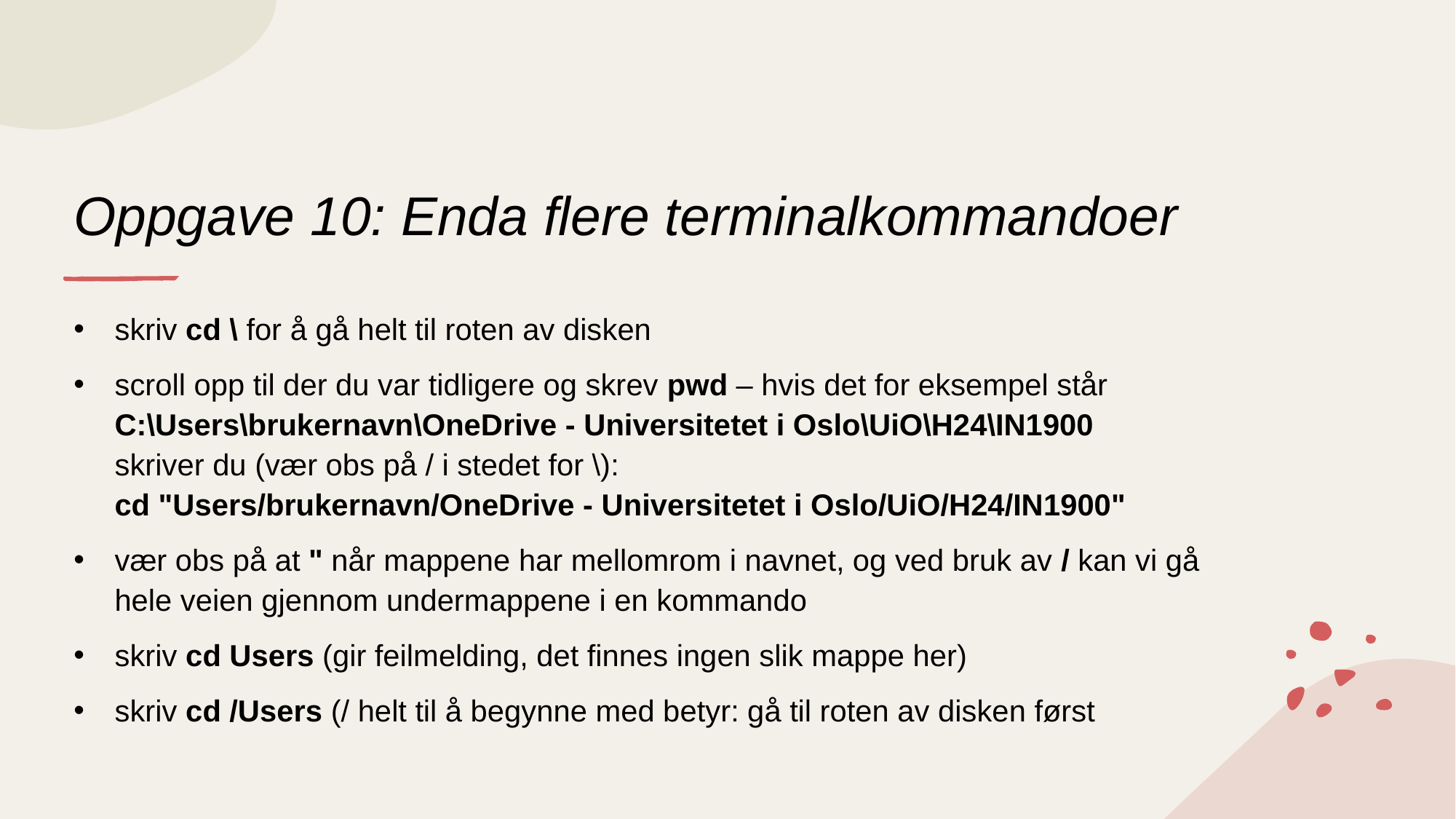

# Oppgave 10: Enda flere terminalkommandoer
skriv cd \ for å gå helt til roten av disken
scroll opp til der du var tidligere og skrev pwd – hvis det for eksempel står
C:\Users\brukernavn\OneDrive - Universitetet i Oslo\UiO\H24\IN1900
skriver du (vær obs på / i stedet for \):
cd "Users/brukernavn/OneDrive - Universitetet i Oslo/UiO/H24/IN1900"
vær obs på at " når mappene har mellomrom i navnet, og ved bruk av / kan vi gå hele veien gjennom undermappene i en kommando
skriv cd Users (gir feilmelding, det finnes ingen slik mappe her)
skriv cd /Users (/ helt til å begynne med betyr: gå til roten av disken først